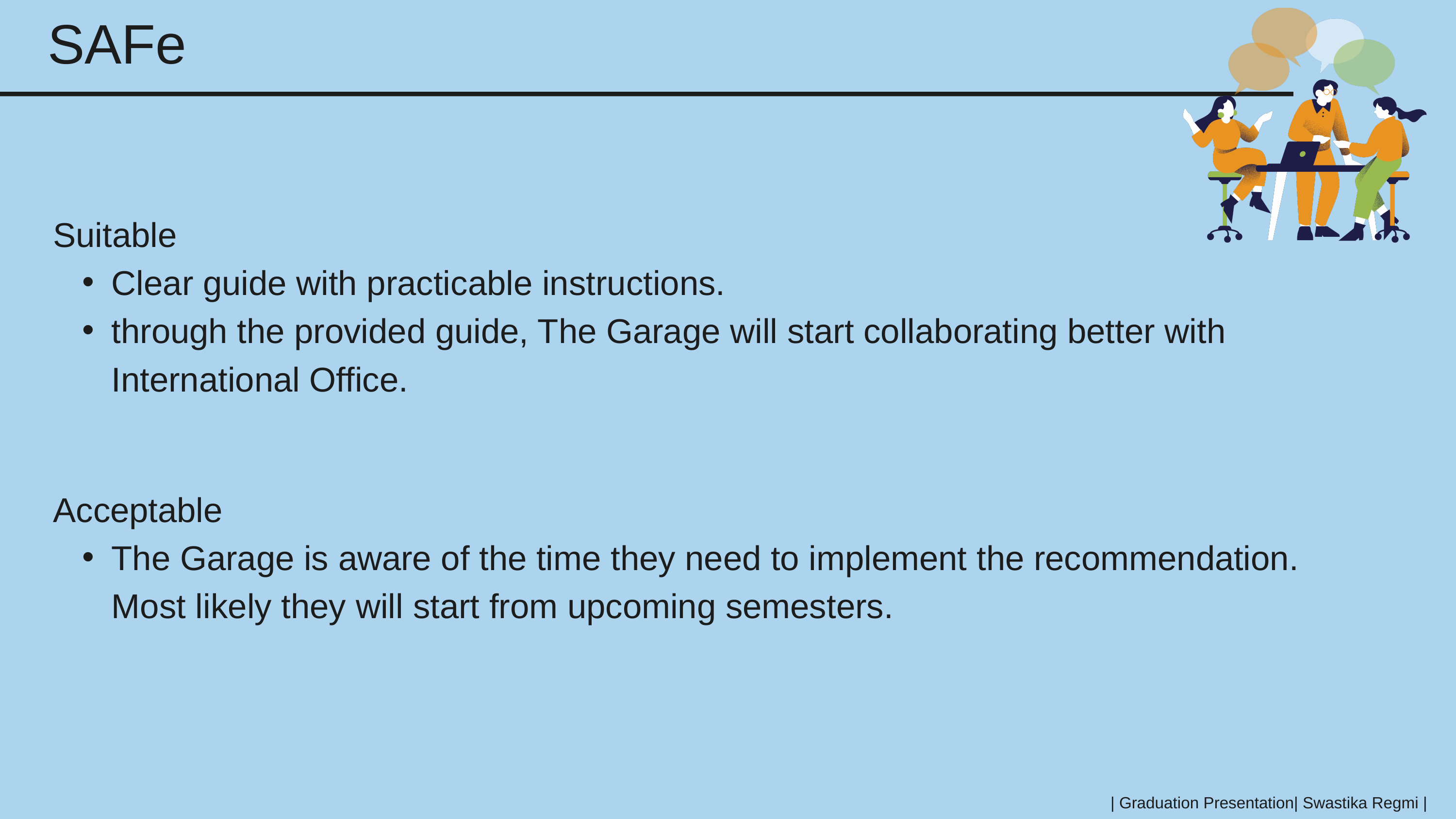

SAFe

Suitable
Clear guide with practicable instructions.
through the provided guide, The Garage will start collaborating better with International Office.
Acceptable
The Garage is aware of the time they need to implement the recommendation. Most likely they will start from upcoming semesters.
| Graduation Presentation| Swastika Regmi |